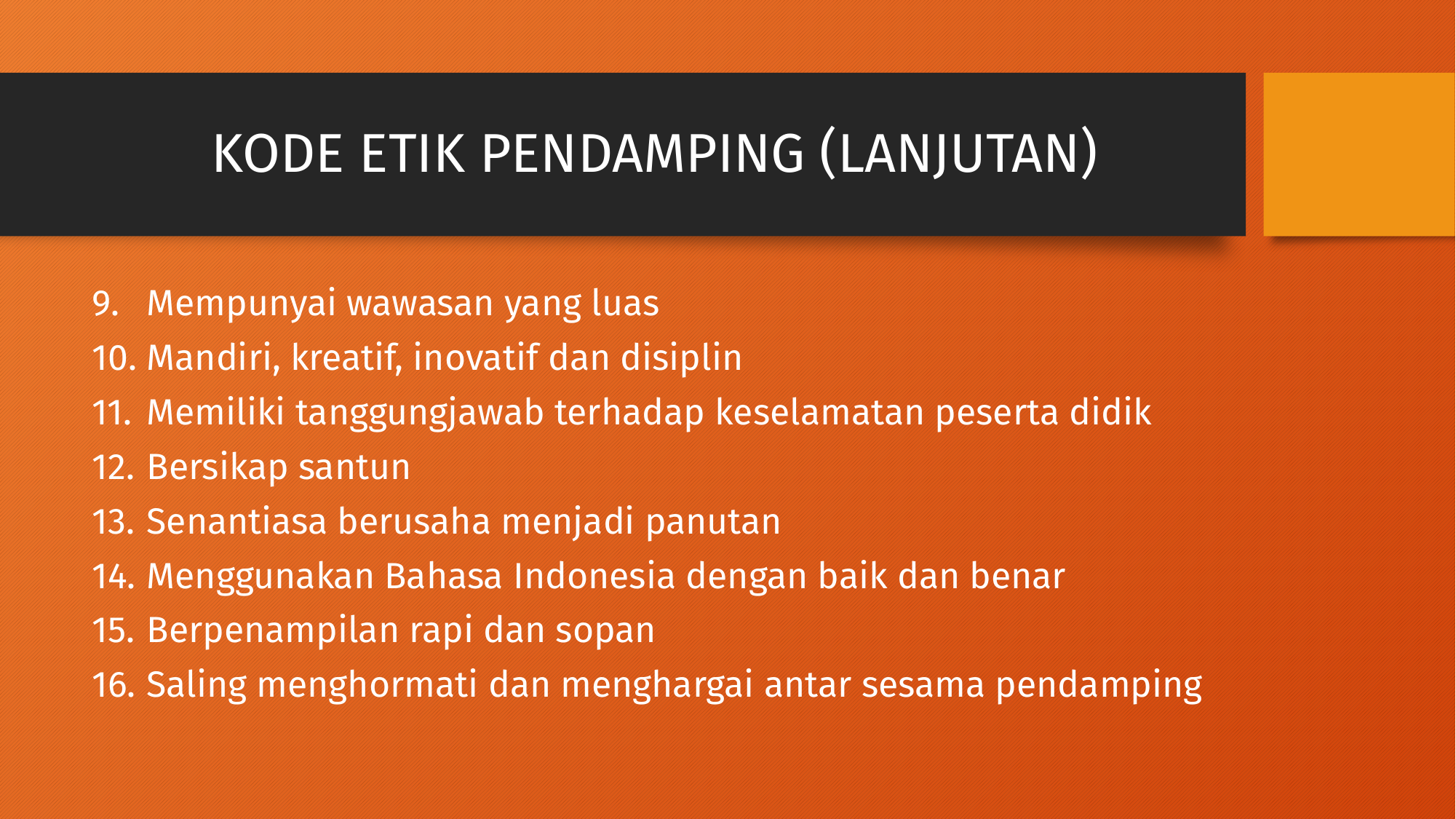

# KODE ETIK PENDAMPING (LANJUTAN)
Mempunyai wawasan yang luas
Mandiri, kreatif, inovatif dan disiplin
Memiliki tanggungjawab terhadap keselamatan peserta didik
Bersikap santun
Senantiasa berusaha menjadi panutan
Menggunakan Bahasa Indonesia dengan baik dan benar
Berpenampilan rapi dan sopan
Saling menghormati dan menghargai antar sesama pendamping